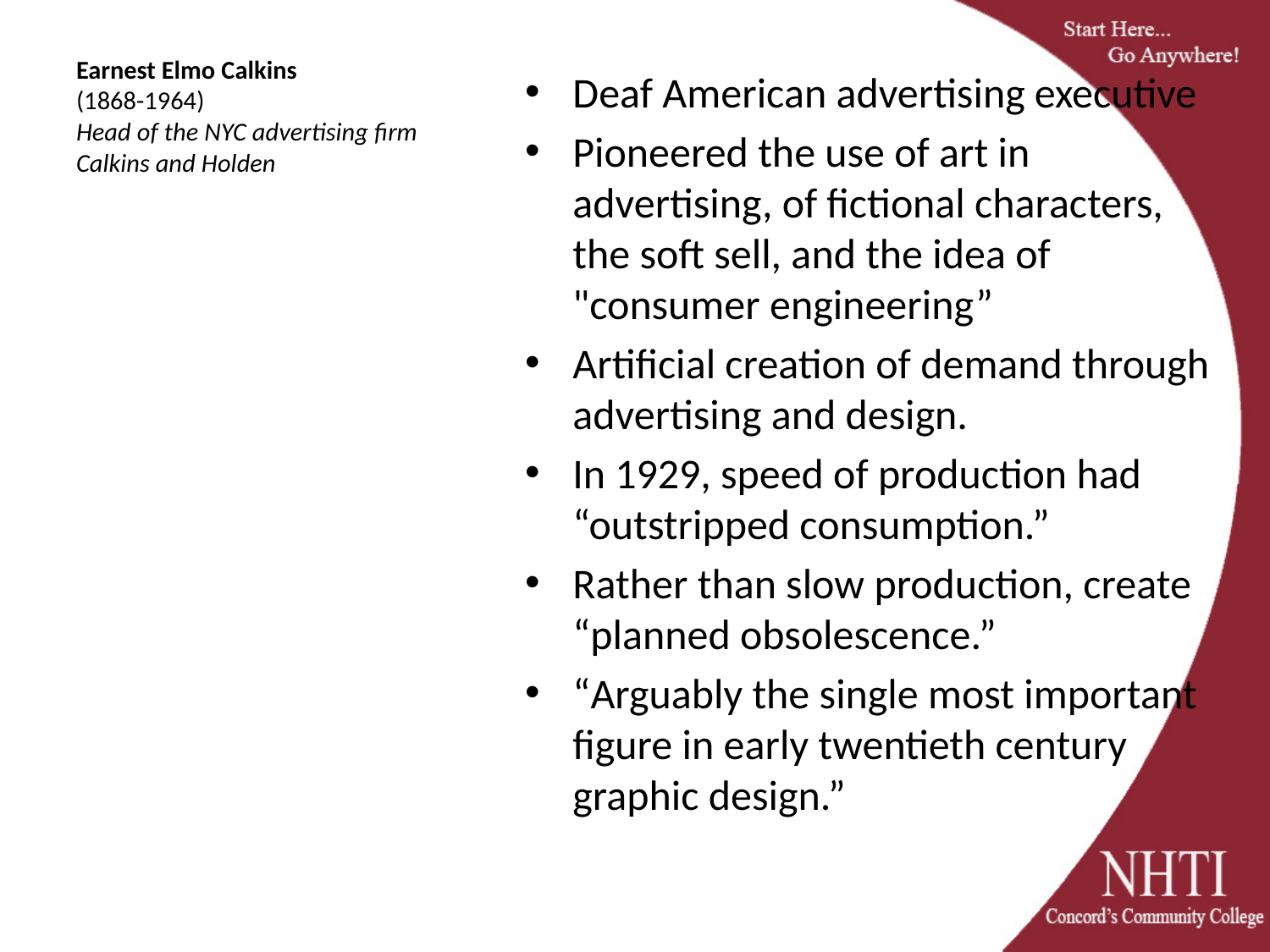

# Earnest Elmo Calkins (1868-1964) Head of the NYC advertising firm Calkins and Holden
Deaf American advertising executive
Pioneered the use of art in advertising, of fictional characters, the soft sell, and the idea of "consumer engineering”
Artificial creation of demand through advertising and design.
In 1929, speed of production had “outstripped consumption.”
Rather than slow production, create “planned obsolescence.”
“Arguably the single most important figure in early twentieth century graphic design.”